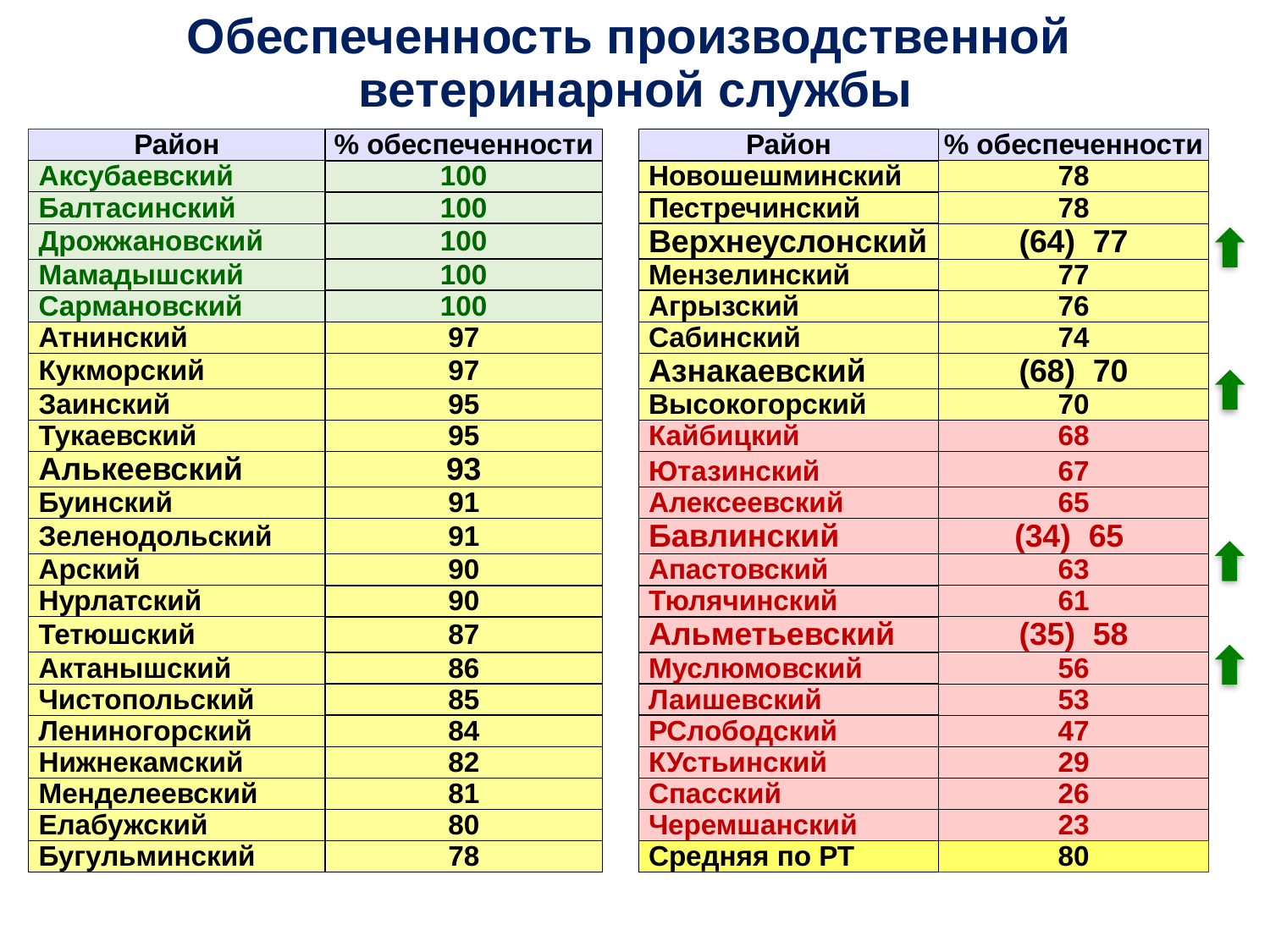

# Обеспеченность производственной ветеринарной службы
| Район | % обеспеченности |  | Район | % обеспеченности |
| --- | --- | --- | --- | --- |
| Аксубаевский | 100 |  | Новошешминский | 78 |
| Балтасинский | 100 |  | Пестречинский | 78 |
| Дрожжановский | 100 |  | Верхнеуслонский | (64) 77 |
| Мамадышский | 100 |  | Мензелинский | 77 |
| Сармановский | 100 |  | Агрызский | 76 |
| Атнинский | 97 |  | Сабинский | 74 |
| Кукморский | 97 |  | Азнакаевский | (68) 70 |
| Заинский | 95 |  | Высокогорский | 70 |
| Тукаевский | 95 |  | Кайбицкий | 68 |
| Алькеевский | 93 |  | Ютазинский | 67 |
| Буинский | 91 |  | Алексеевский | 65 |
| Зеленодольский | 91 |  | Бавлинский | (34) 65 |
| Арский | 90 |  | Апастовский | 63 |
| Нурлатский | 90 |  | Тюлячинский | 61 |
| Тетюшский | 87 |  | Альметьевский | (35) 58 |
| Актанышский | 86 |  | Муслюмовский | 56 |
| Чистопольский | 85 |  | Лаишевский | 53 |
| Лениногорский | 84 |  | РСлободский | 47 |
| Нижнекамский | 82 |  | КУстьинский | 29 |
| Менделеевский | 81 |  | Спасский | 26 |
| Елабужский | 80 |  | Черемшанский | 23 |
| Бугульминский | 78 |  | Средняя по РТ | 80 |